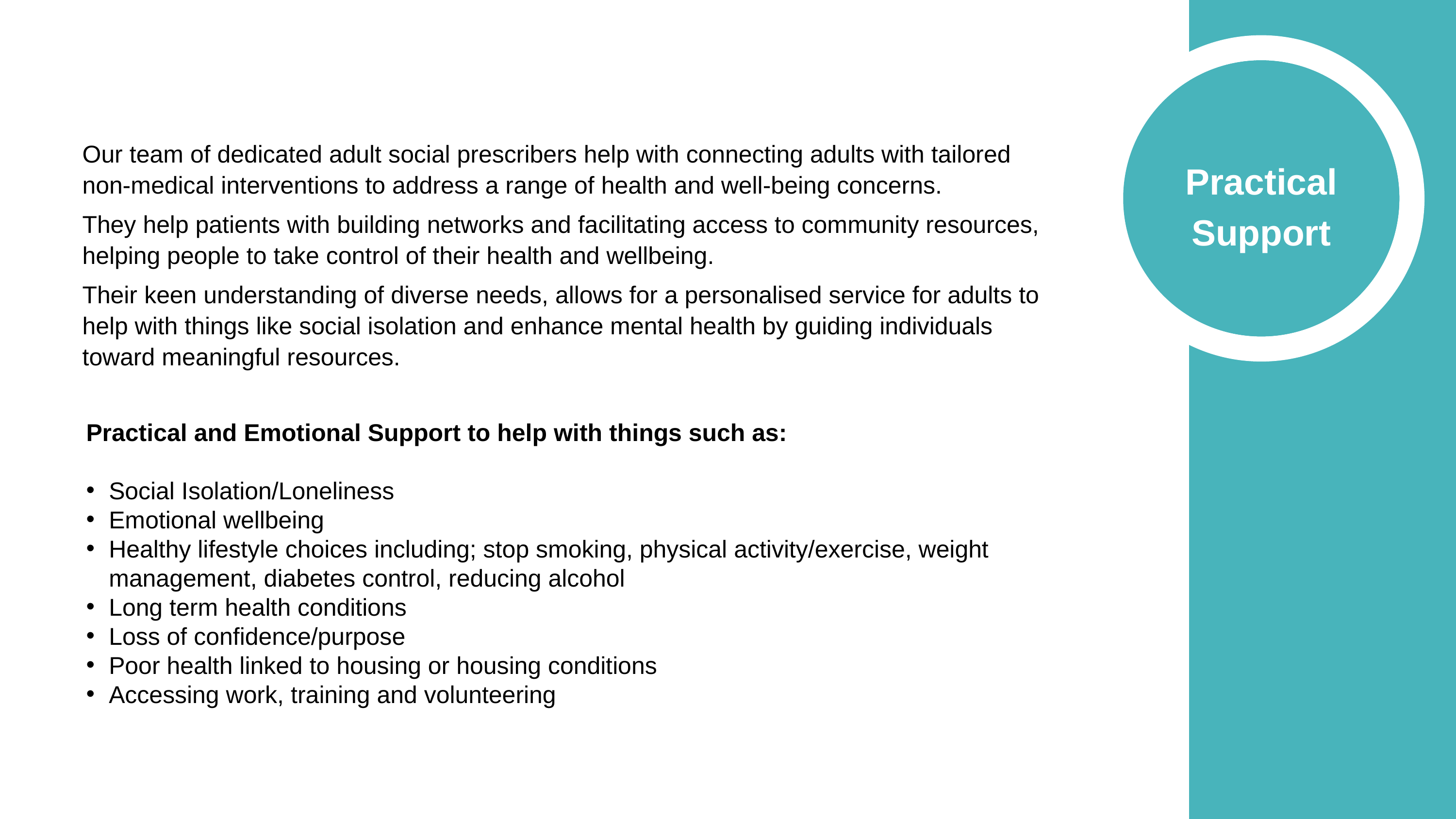

Our team of dedicated adult social prescribers help with connecting adults with tailored non-medical interventions to address a range of health and well-being concerns.
They help patients with building networks and facilitating access to community resources, helping people to take control of their health and wellbeing.
Their keen understanding of diverse needs, allows for a personalised service for adults to help with things like social isolation and enhance mental health by guiding individuals toward meaningful resources.
Practical Support
Practical and Emotional Support to help with things such as:

Social Isolation/Loneliness
Emotional wellbeing
Healthy lifestyle choices including; stop smoking, physical activity/exercise, weight management, diabetes control, reducing alcohol
Long term health conditions
Loss of confidence/purpose
Poor health linked to housing or housing conditions
Accessing work, training and volunteering